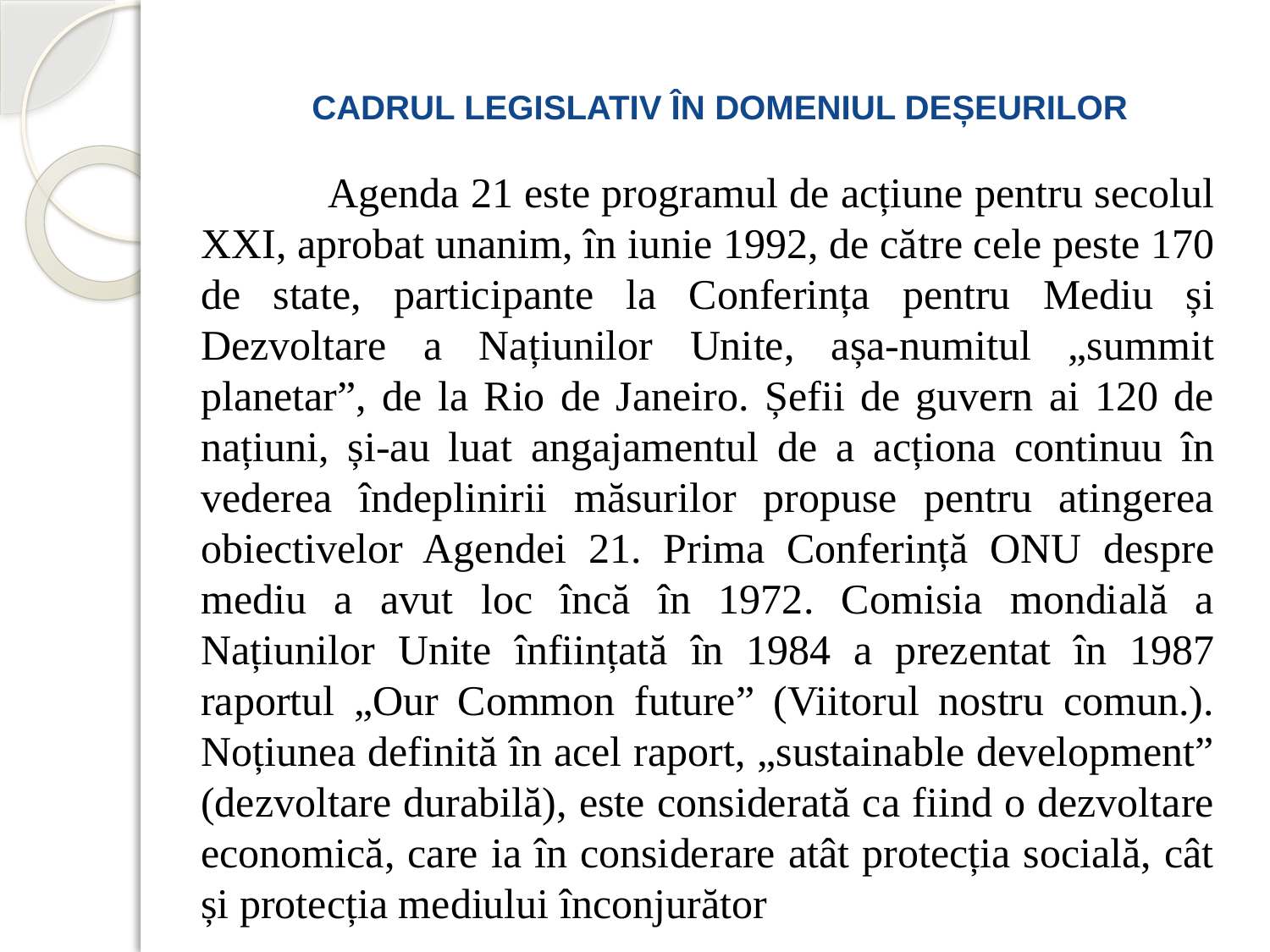

# CADRUL LEGISLATIV ÎN DOMENIUL DEȘEURILOR
		Agenda 21 este programul de acțiune pentru secolul XXI, aprobat unanim, în iunie 1992, de către cele peste 170 de state, participante la Conferința pentru Mediu și Dezvoltare a Națiunilor Unite, așa-numitul „summit planetar”, de la Rio de Janeiro. Șefii de guvern ai 120 de națiuni, și-au luat angajamentul de a acționa continuu în vederea îndeplinirii măsurilor propuse pentru atingerea obiectivelor Agendei 21. Prima Conferință ONU despre mediu a avut loc încă în 1972. Comisia mondială a Națiunilor Unite înființată în 1984 a prezentat în 1987 raportul „Our Common future” (Viitorul nostru comun.). Noțiunea definită în acel raport, „sustainable development” (dezvoltare durabilă), este considerată ca fiind o dezvoltare economică, care ia în considerare atât protecția socială, cât și protecția mediului înconjurător